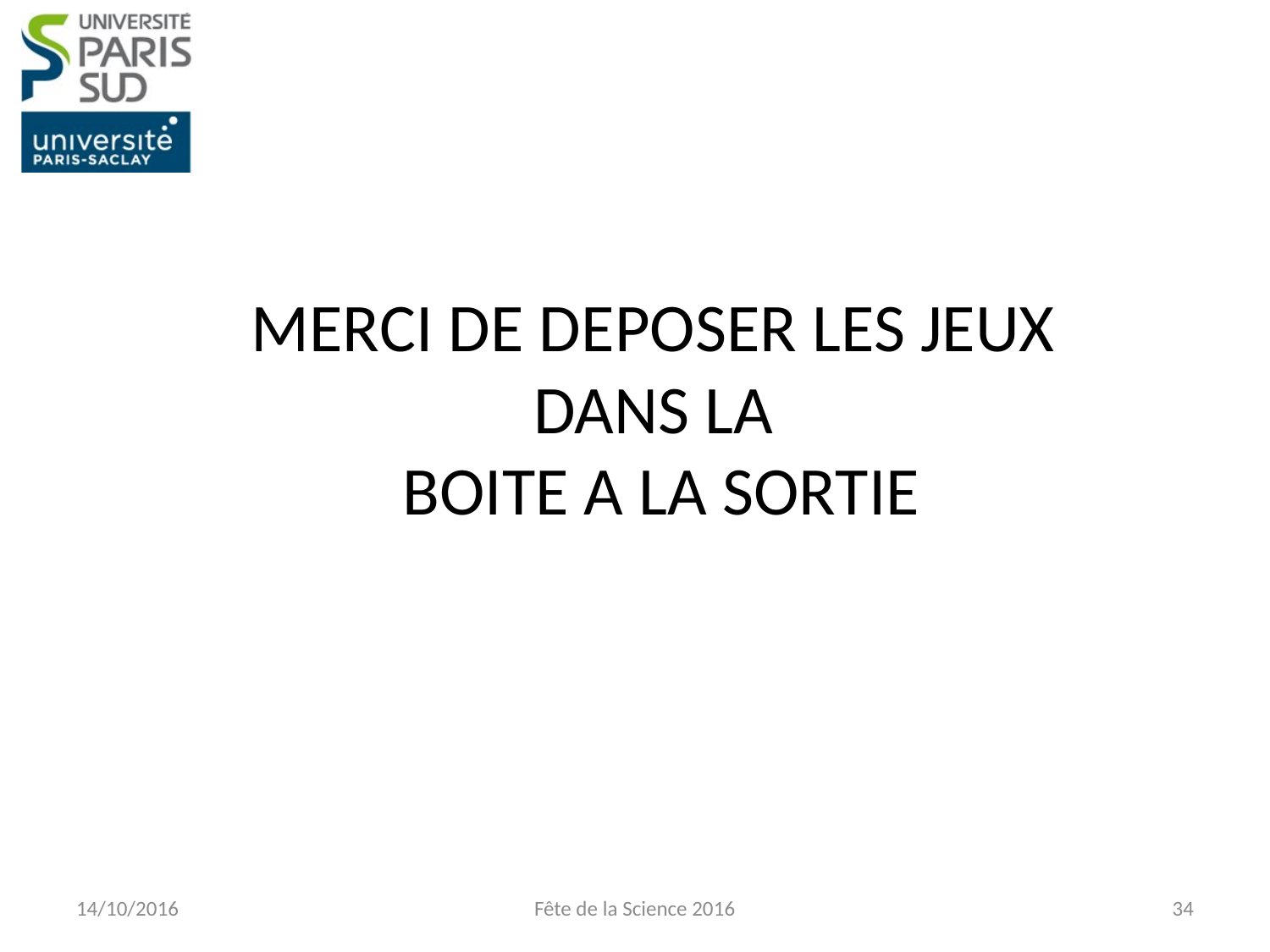

# MERCI DE DEPOSER LES JEUX DANS LA BOITE A LA SORTIE
14/10/2016
Fête de la Science 2016
34